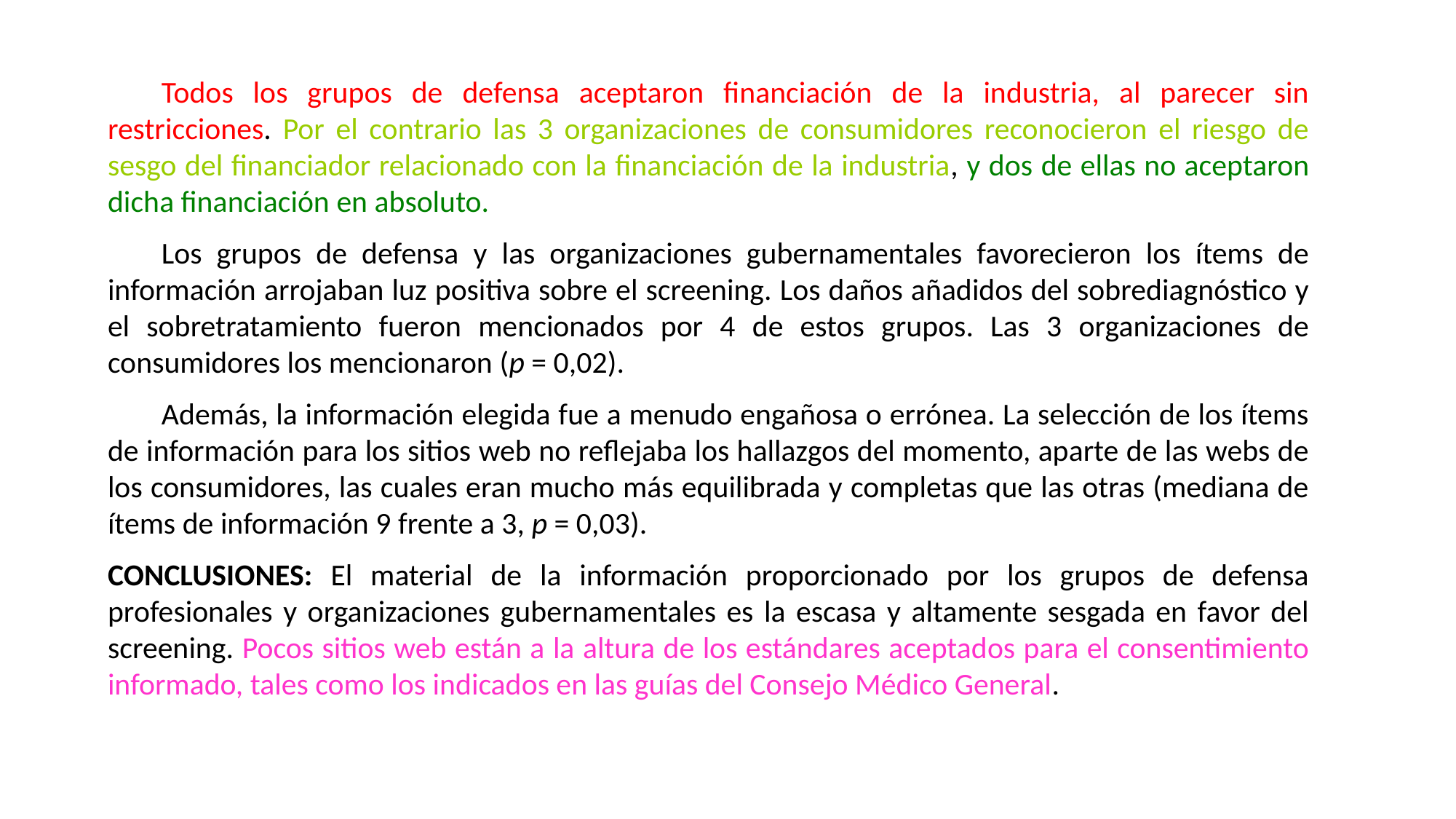

Todos los grupos de defensa aceptaron financiación de la industria, al parecer sin restricciones. Por el contrario las 3 organizaciones de consumidores reconocieron el riesgo de sesgo del financiador relacionado con la financiación de la industria, y dos de ellas no aceptaron dicha financiación en absoluto.
Los grupos de defensa y las organizaciones gubernamentales favorecieron los ítems de información arrojaban luz positiva sobre el screening. Los daños añadidos del sobrediagnóstico y el sobretratamiento fueron mencionados por 4 de estos grupos. Las 3 organizaciones de consumidores los mencionaron (p = 0,02).
Además, la información elegida fue a menudo engañosa o errónea. La selección de los ítems de información para los sitios web no reflejaba los hallazgos del momento, aparte de las webs de los consumidores, las cuales eran mucho más equilibrada y completas que las otras (mediana de ítems de información 9 frente a 3, p = 0,03).
CONCLUSIONES: El material de la información proporcionado por los grupos de defensa profesionales y organizaciones gubernamentales es la escasa y altamente sesgada en favor del screening. Pocos sitios web están a la altura de los estándares aceptados para el consentimiento informado, tales como los indicados en las guías del Consejo Médico General.